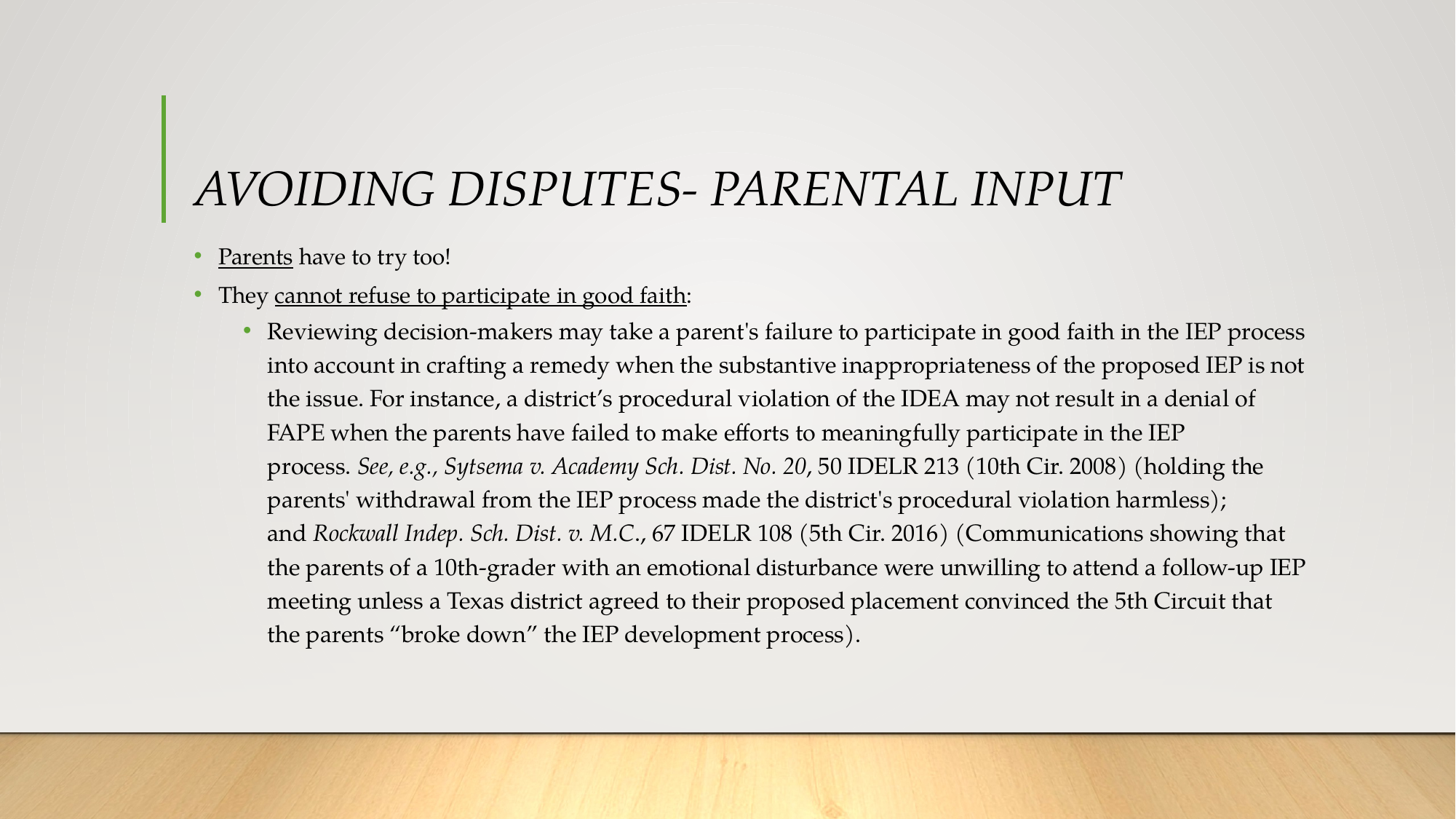

# AVOIDING DISPUTES- PARENTAL INPUT
Parents have to try too!
They cannot refuse to participate in good faith:
Reviewing decision-makers may take a parent's failure to participate in good faith in the IEP process into account in crafting a remedy when the substantive inappropriateness of the proposed IEP is not the issue. For instance, a district’s procedural violation of the IDEA may not result in a denial of FAPE when the parents have failed to make efforts to meaningfully participate in the IEP process. See, e.g., Sytsema v. Academy Sch. Dist. No. 20, 50 IDELR 213 (10th Cir. 2008) (holding the parents' withdrawal from the IEP process made the district's procedural violation harmless); and Rockwall Indep. Sch. Dist. v. M.C., 67 IDELR 108 (5th Cir. 2016) (Communications showing that the parents of a 10th-grader with an emotional disturbance were unwilling to attend a follow-up IEP meeting unless a Texas district agreed to their proposed placement convinced the 5th Circuit that the parents “broke down” the IEP development process).